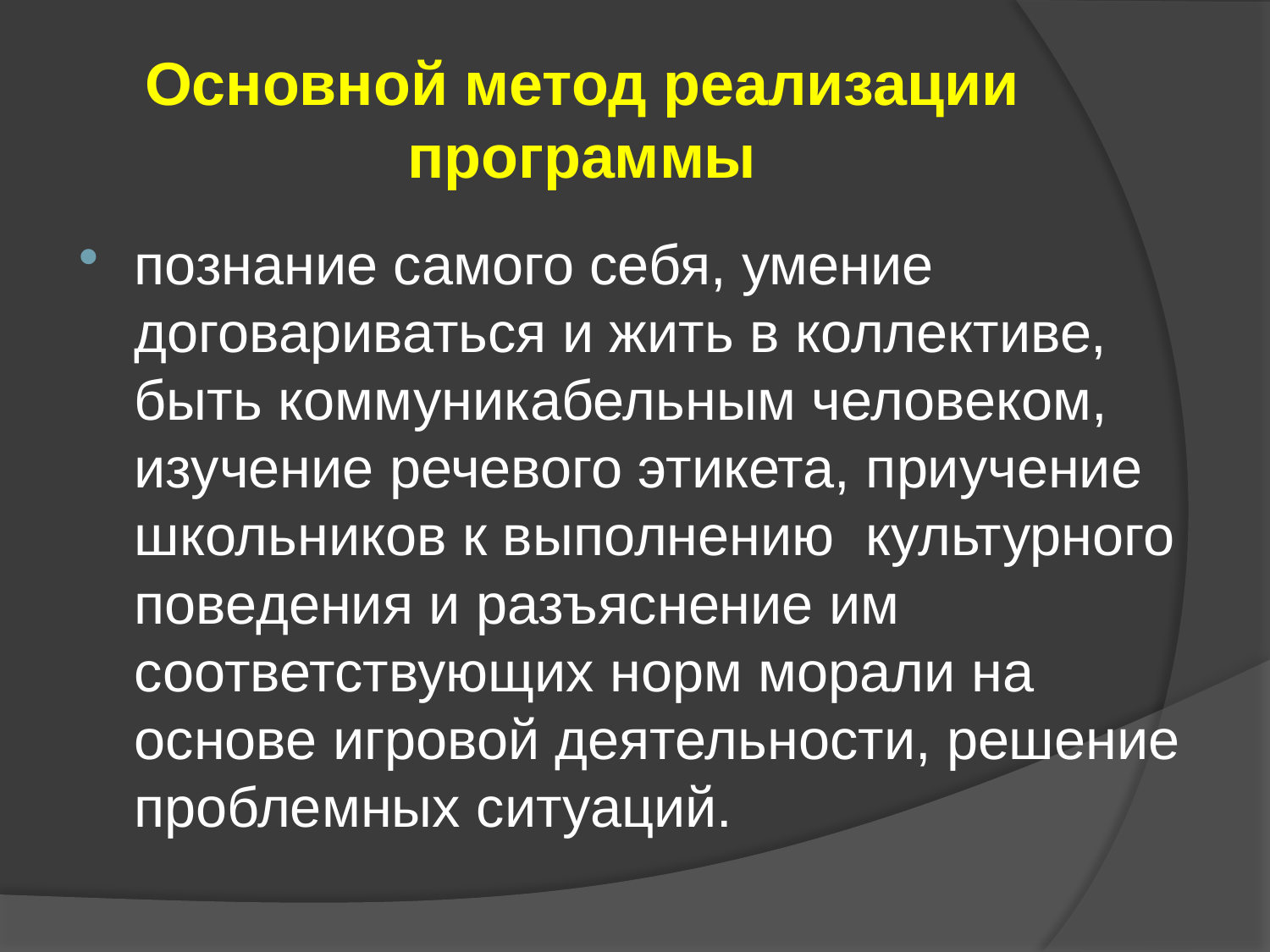

# Основной метод реализации программы
познание самого себя, умение договариваться и жить в коллективе, быть коммуникабельным человеком, изучение речевого этикета, приучение школьников к выполнению  культурного поведения и разъяснение им соответствующих норм морали на основе игровой деятельности, решение проблемных ситуаций.